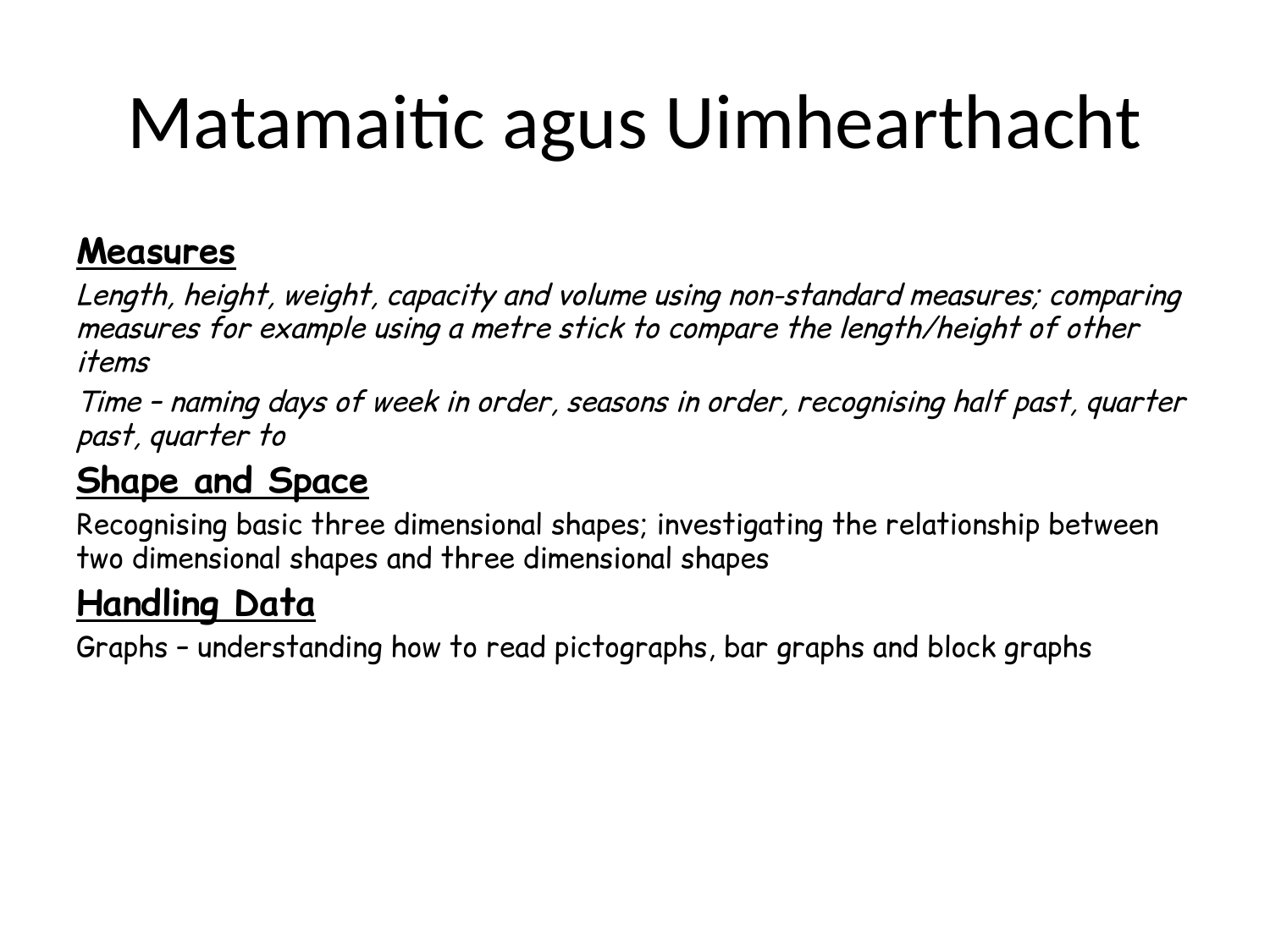

# Matamaitic agus Uimhearthacht
Measures
Length, height, weight, capacity and volume using non-standard measures; comparing measures for example using a metre stick to compare the length/height of other items
Time – naming days of week in order, seasons in order, recognising half past, quarter past, quarter to
Shape and Space
Recognising basic three dimensional shapes; investigating the relationship between two dimensional shapes and three dimensional shapes
Handling Data
Graphs – understanding how to read pictographs, bar graphs and block graphs